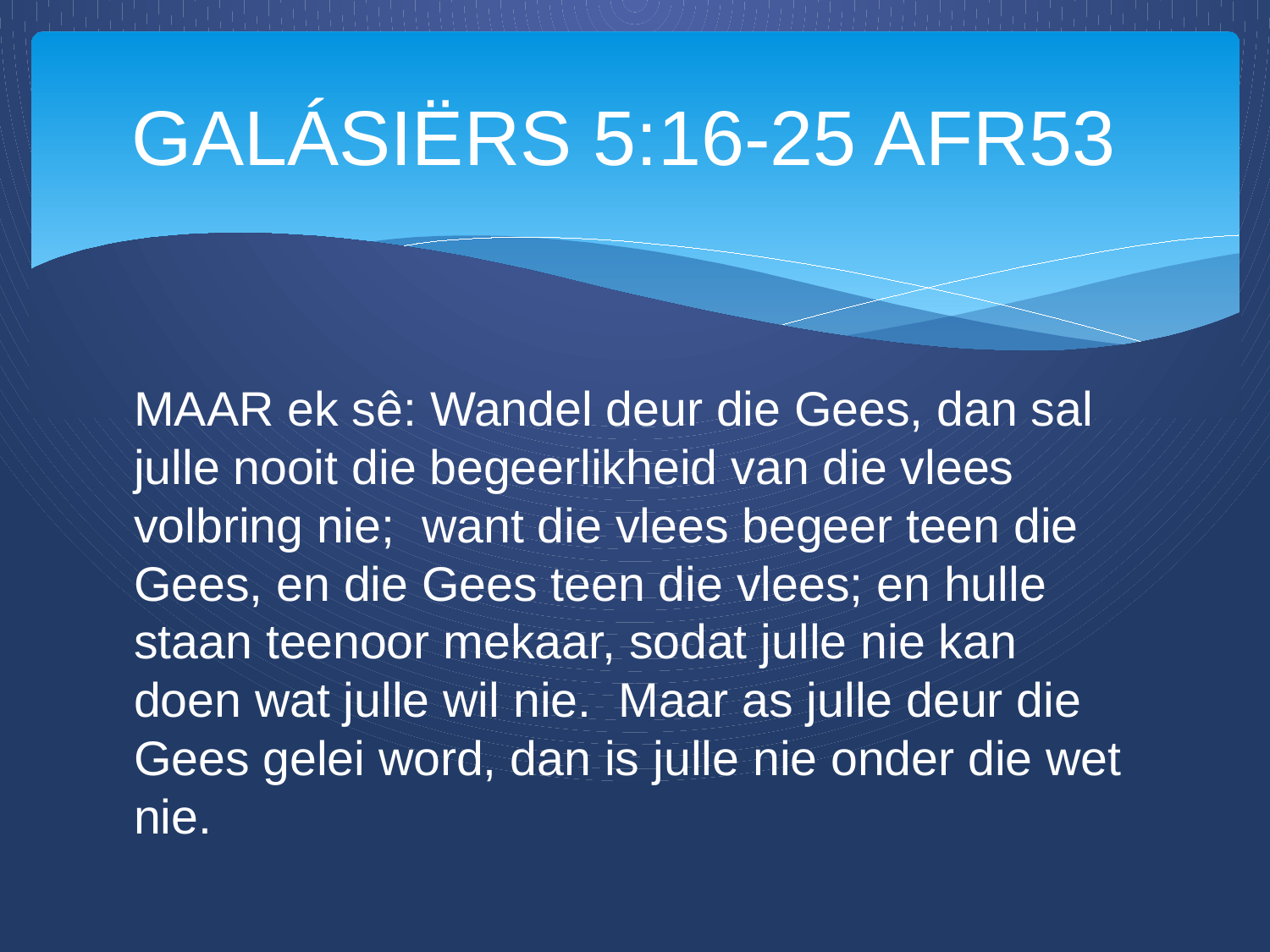

# GALÁSIËRS 5:16‭-‬25 AFR53
MAAR ek sê: Wandel deur die Gees, dan sal julle nooit die begeerlikheid van die vlees volbring nie;  want die vlees begeer teen die Gees, en die Gees teen die vlees; en hulle staan teenoor mekaar, sodat julle nie kan doen wat julle wil nie.  Maar as julle deur die Gees gelei word, dan is julle nie onder die wet nie.